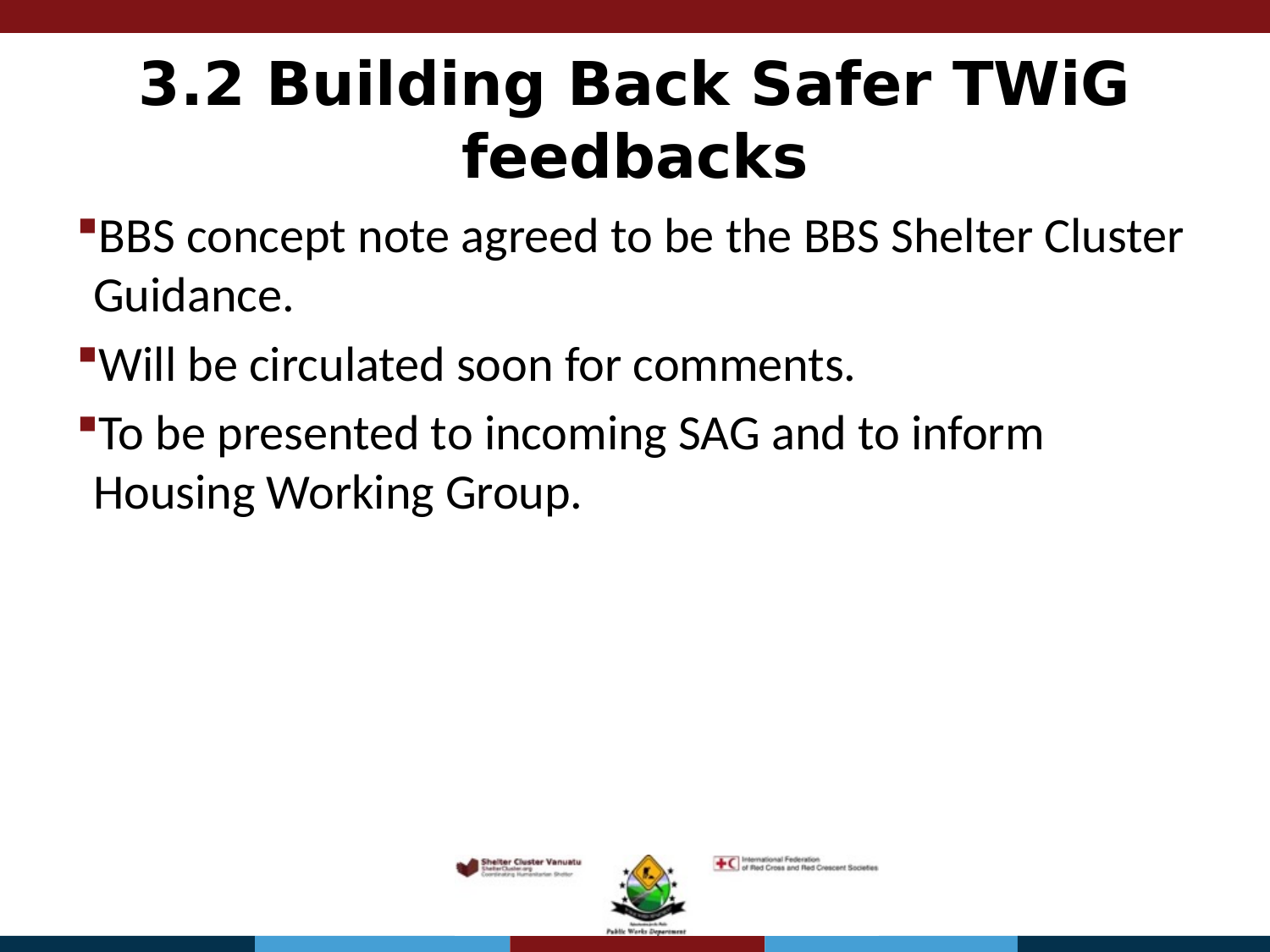

# 3.2 Building Back Safer TWiG feedbacks
BBS concept note agreed to be the BBS Shelter Cluster Guidance.
Will be circulated soon for comments.
To be presented to incoming SAG and to inform Housing Working Group.